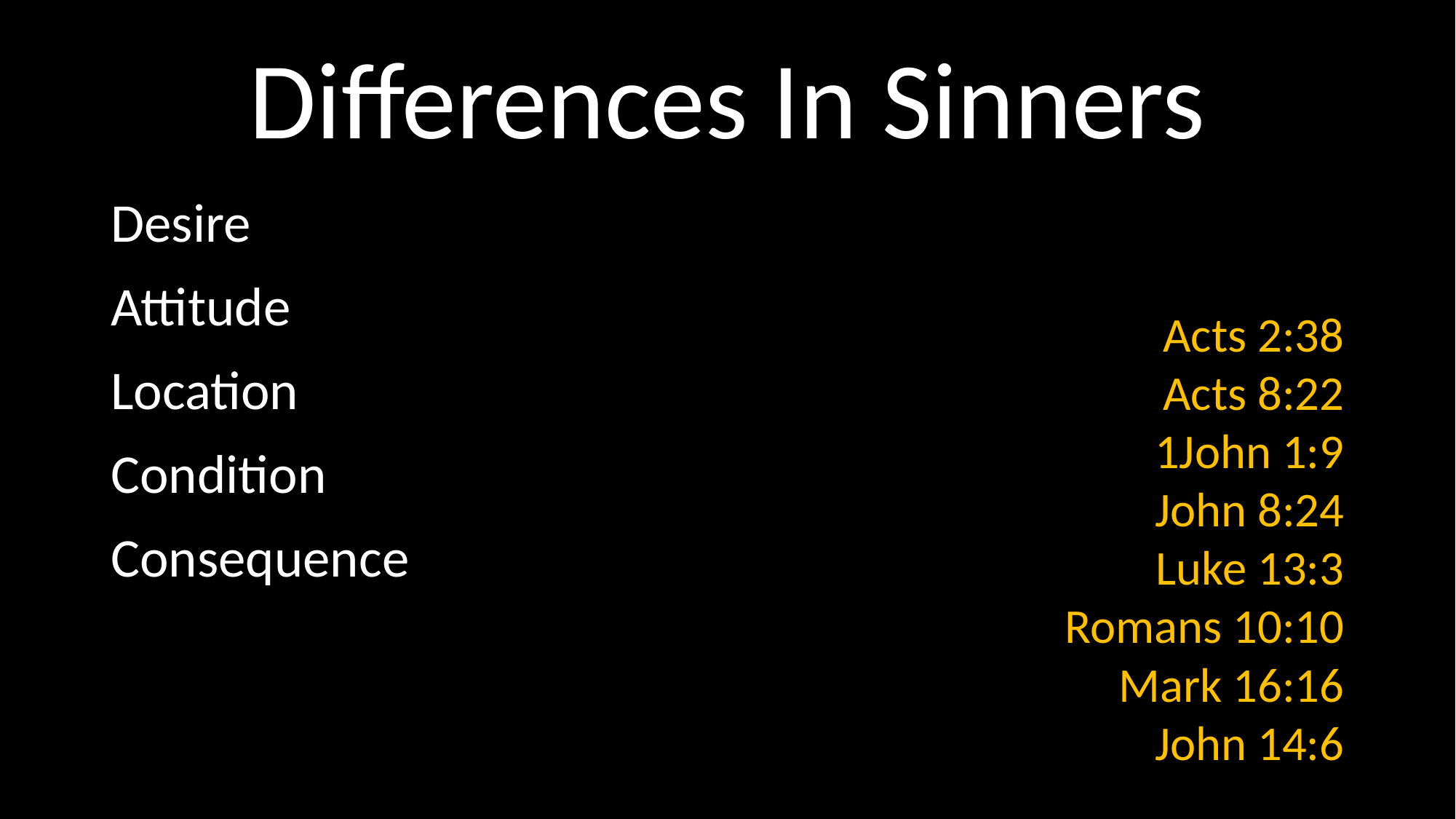

# Differences In Sinners
Desire
Attitude
Location
Condition
Consequence
Acts 2:38
Acts 8:22
1John 1:9
John 8:24
Luke 13:3
Romans 10:10
Mark 16:16
John 14:6